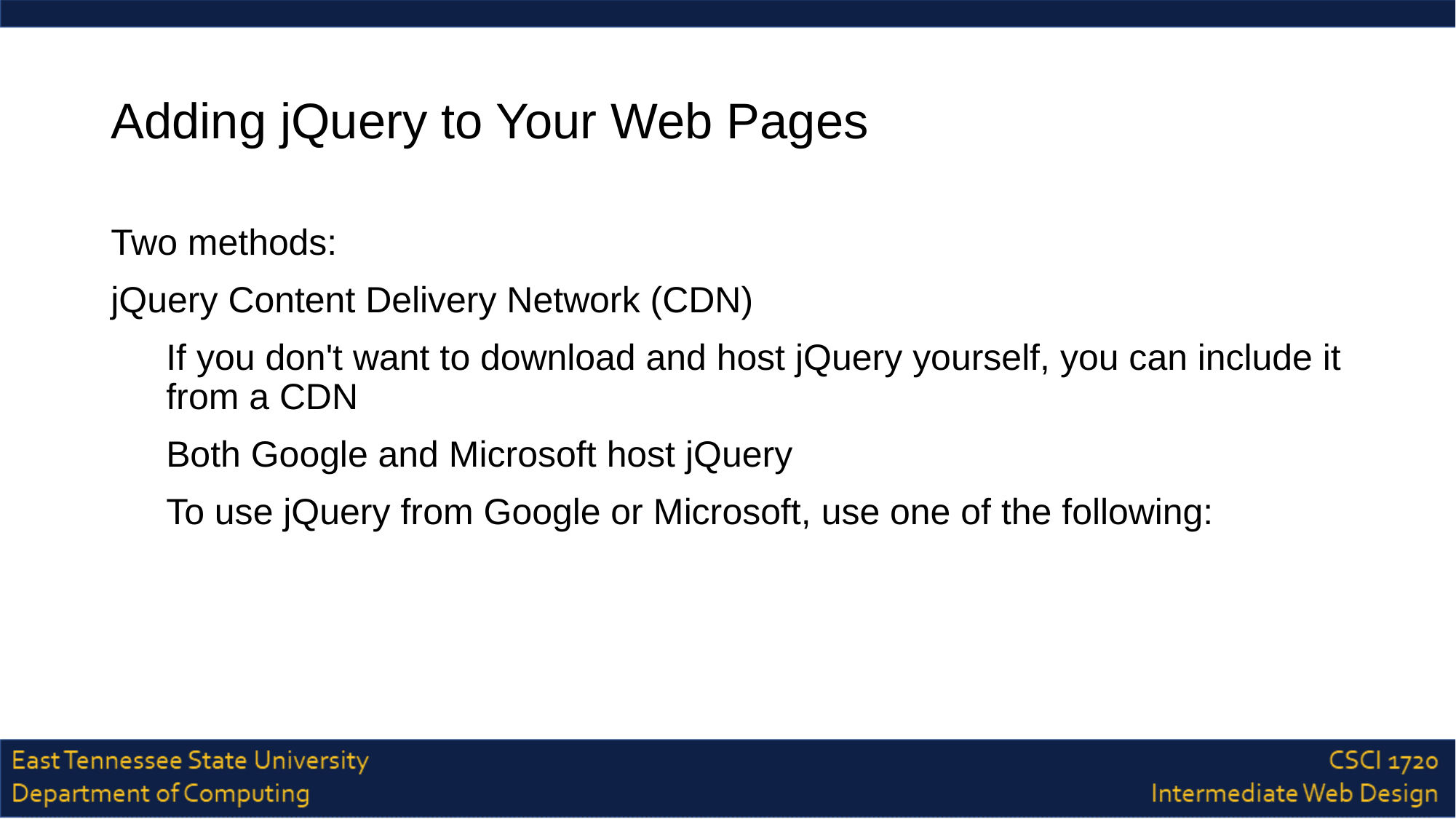

# Adding jQuery to Your Web Pages

Two methods:
jQuery Content Delivery Network (CDN)
If you don't want to download and host jQuery yourself, you can include it from a CDN
Both Google and Microsoft host jQuery
To use jQuery from Google or Microsoft, use one of the following: